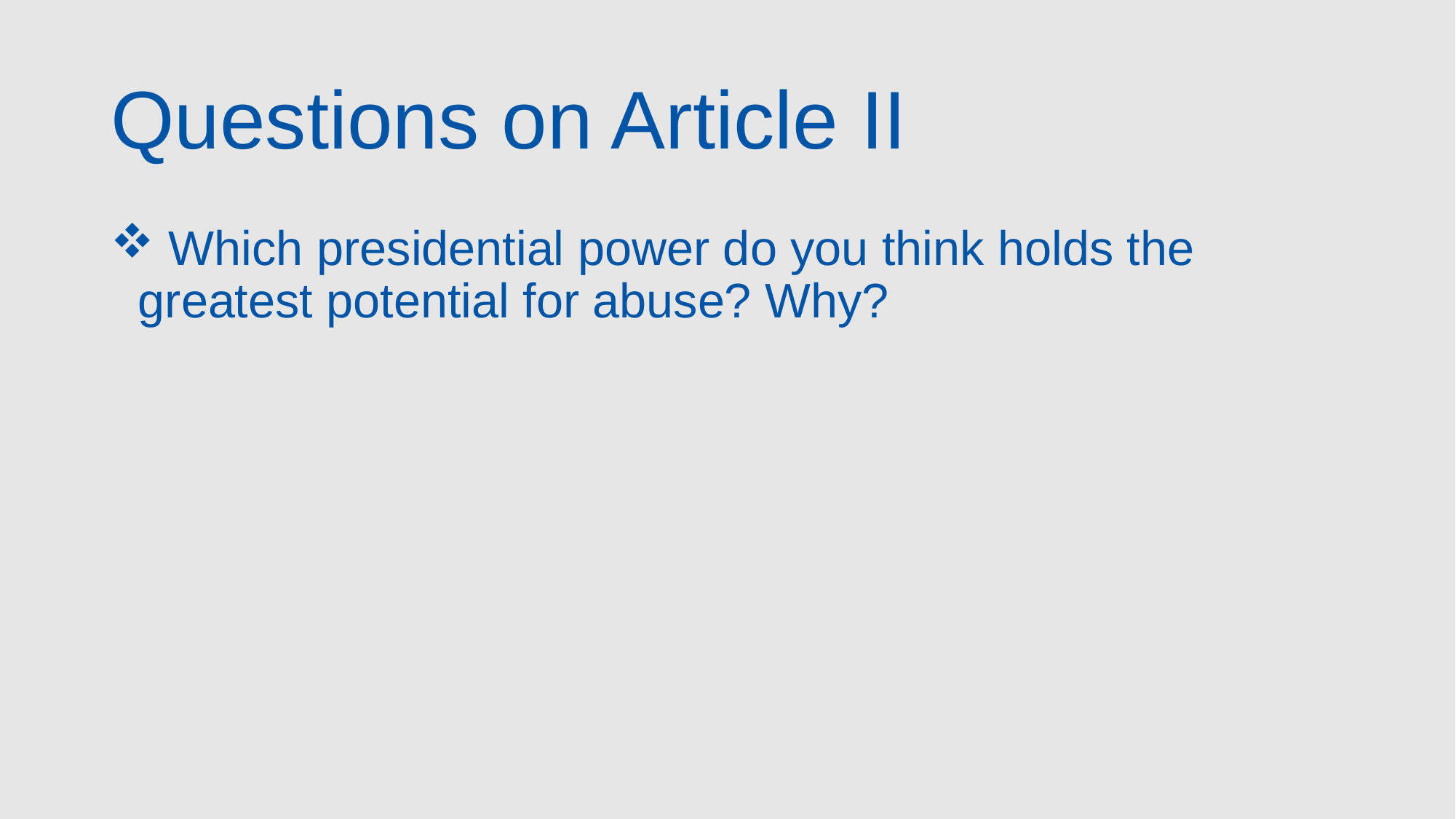

# Questions on Article II
 Which presidential power do you think holds the greatest potential for abuse? Why?